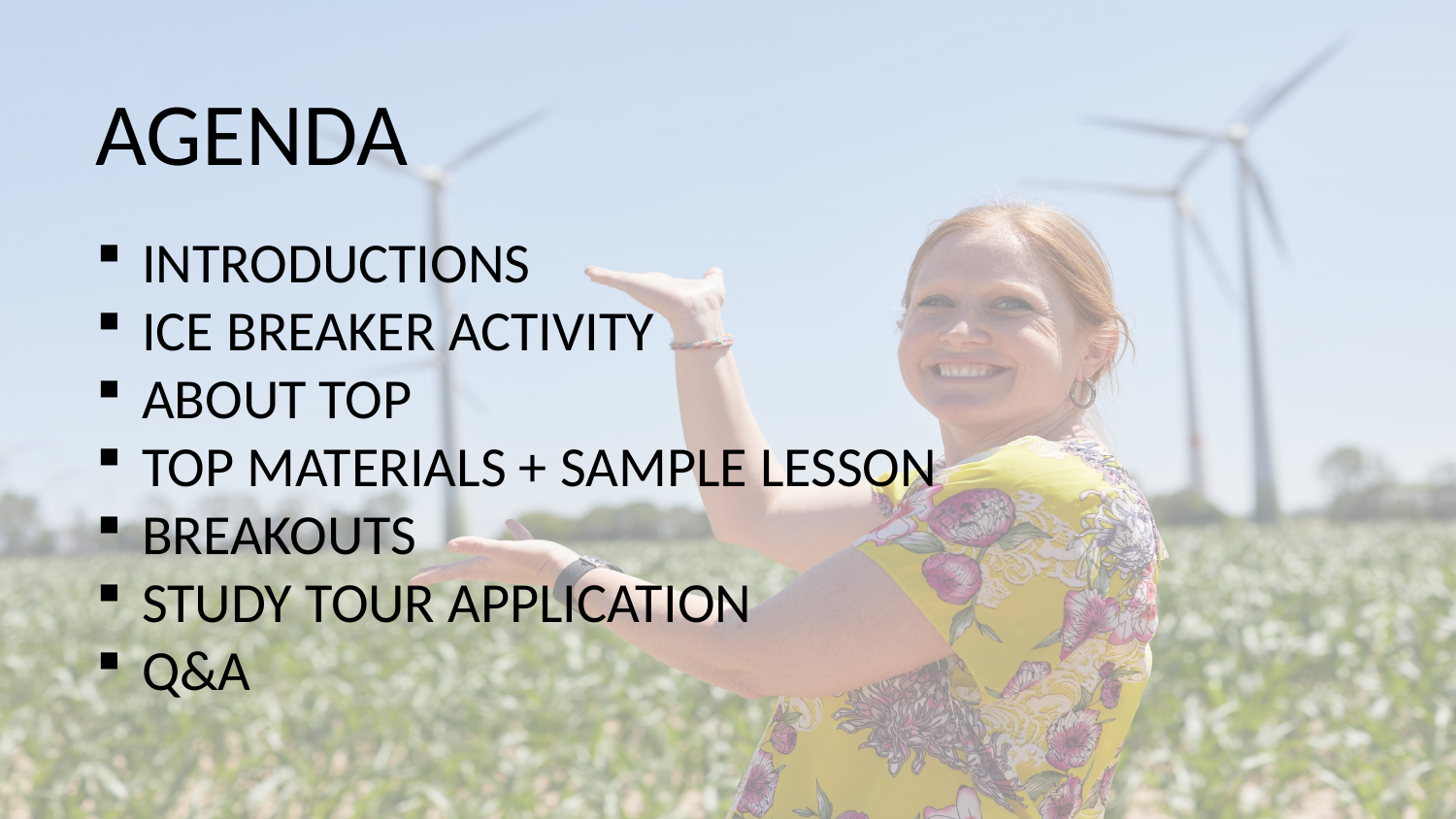

AGENDA
INTRODUCTIONS
ICE BREAKER ACTIVITY
ABOUT TOP
TOP MATERIALS + SAMPLE LESSON
BREAKOUTS
STUDY TOUR APPLICATION
Q&A